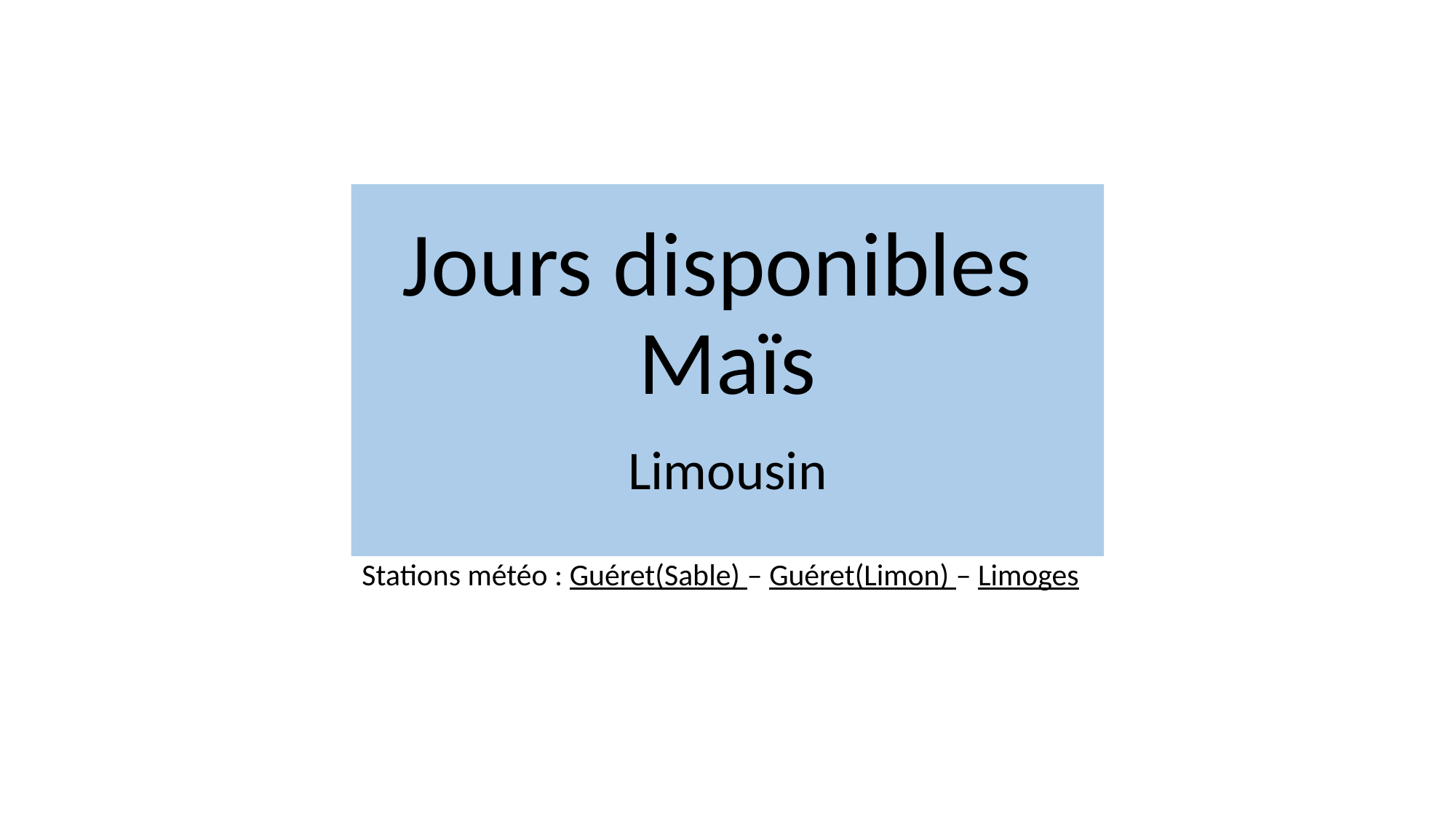

# Jours disponibles Maïs

Limousin
Stations météo : Guéret(Sable) – Guéret(Limon) – Limoges